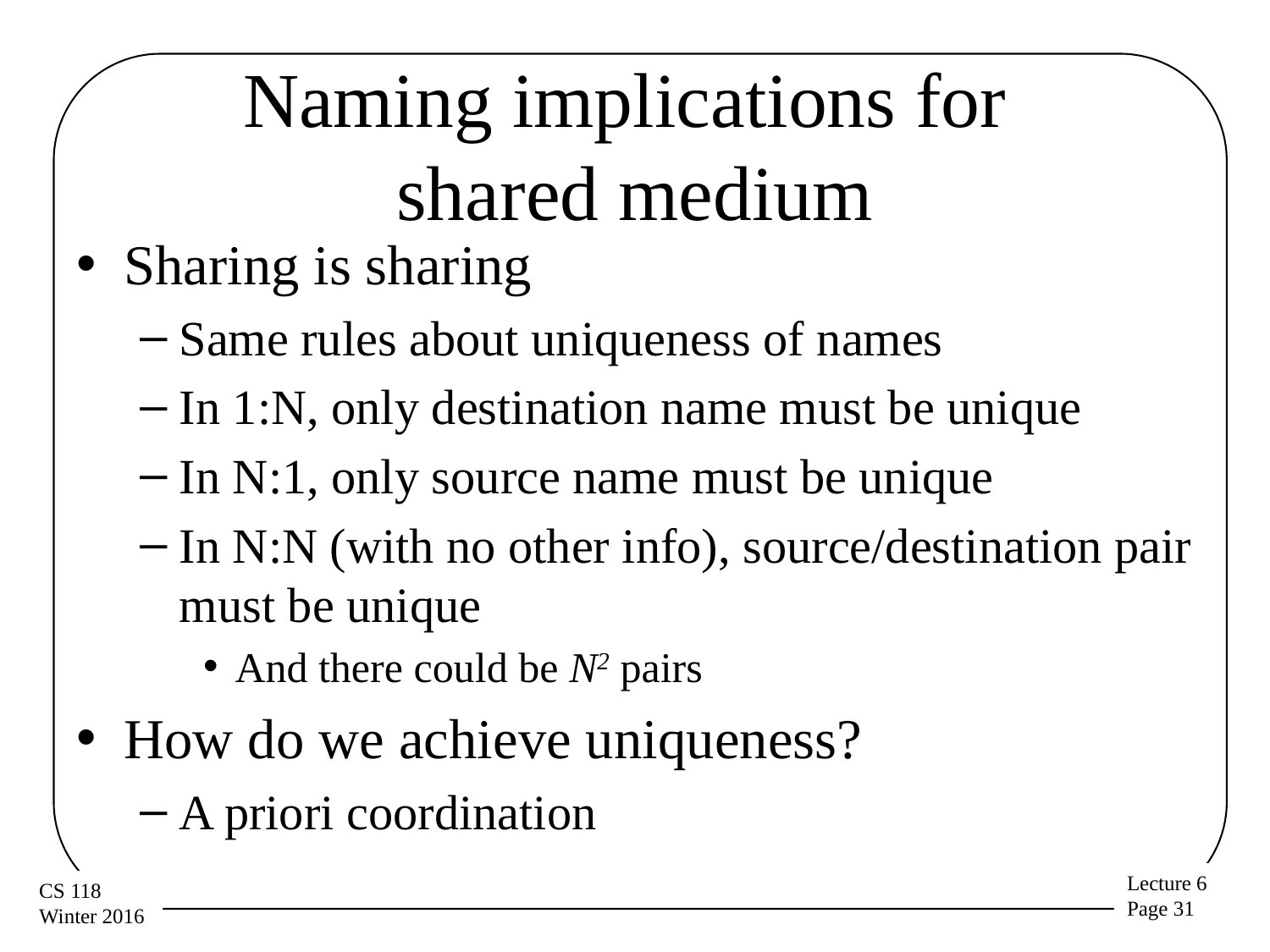

# Naming implications for shared medium
Sharing is sharing
Same rules about uniqueness of names
In 1:N, only destination name must be unique
In N:1, only source name must be unique
In N:N (with no other info), source/destination pair must be unique
And there could be N2 pairs
How do we achieve uniqueness?
A priori coordination